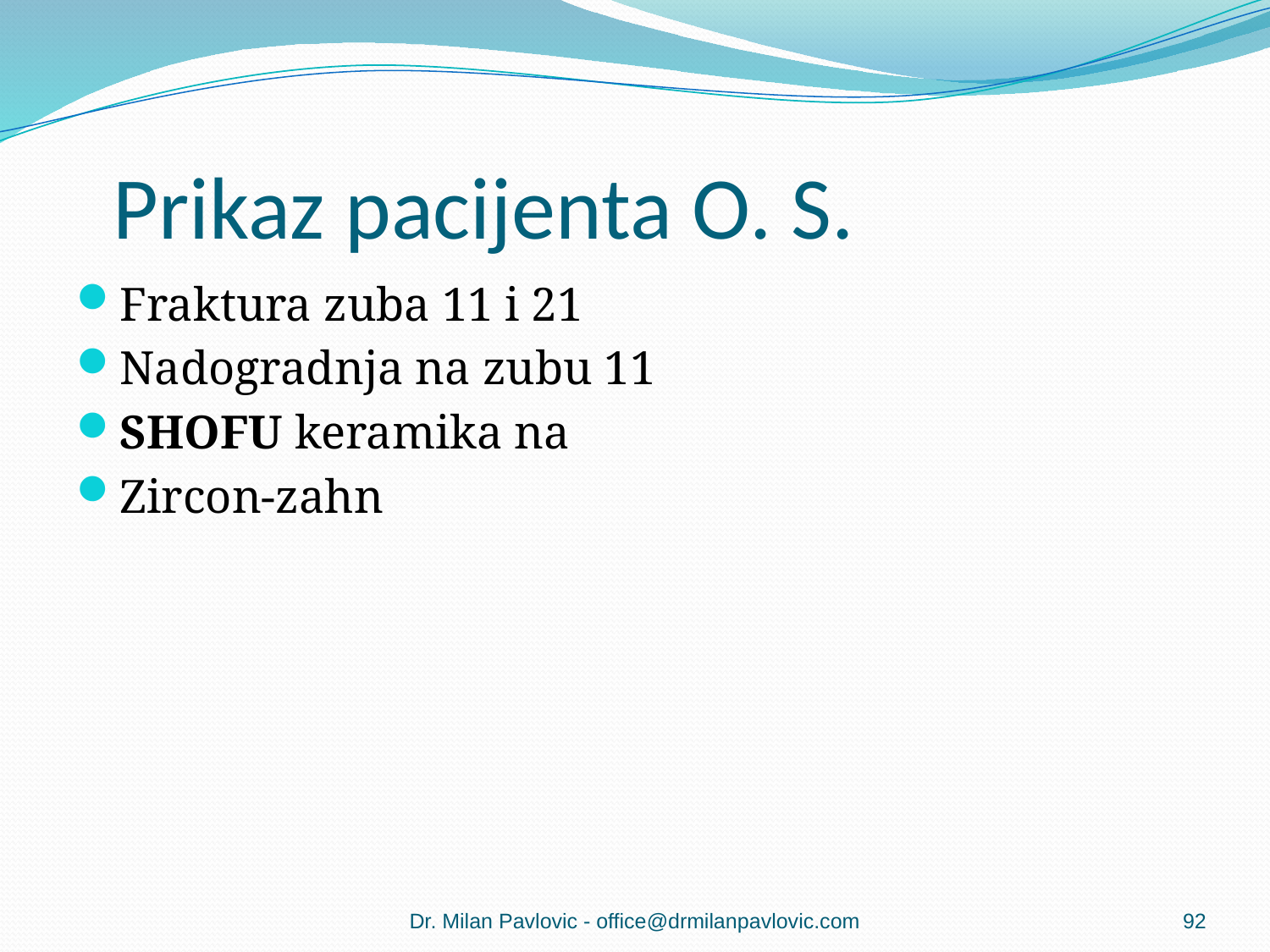

# Prikaz pacijenta O. S.
Fraktura zuba 11 i 21
Nadogradnja na zubu 11
SHOFU keramika na
Zircon-zahn

Dr. Milan Pavlovic - office@drmilanpavlovic.com
92